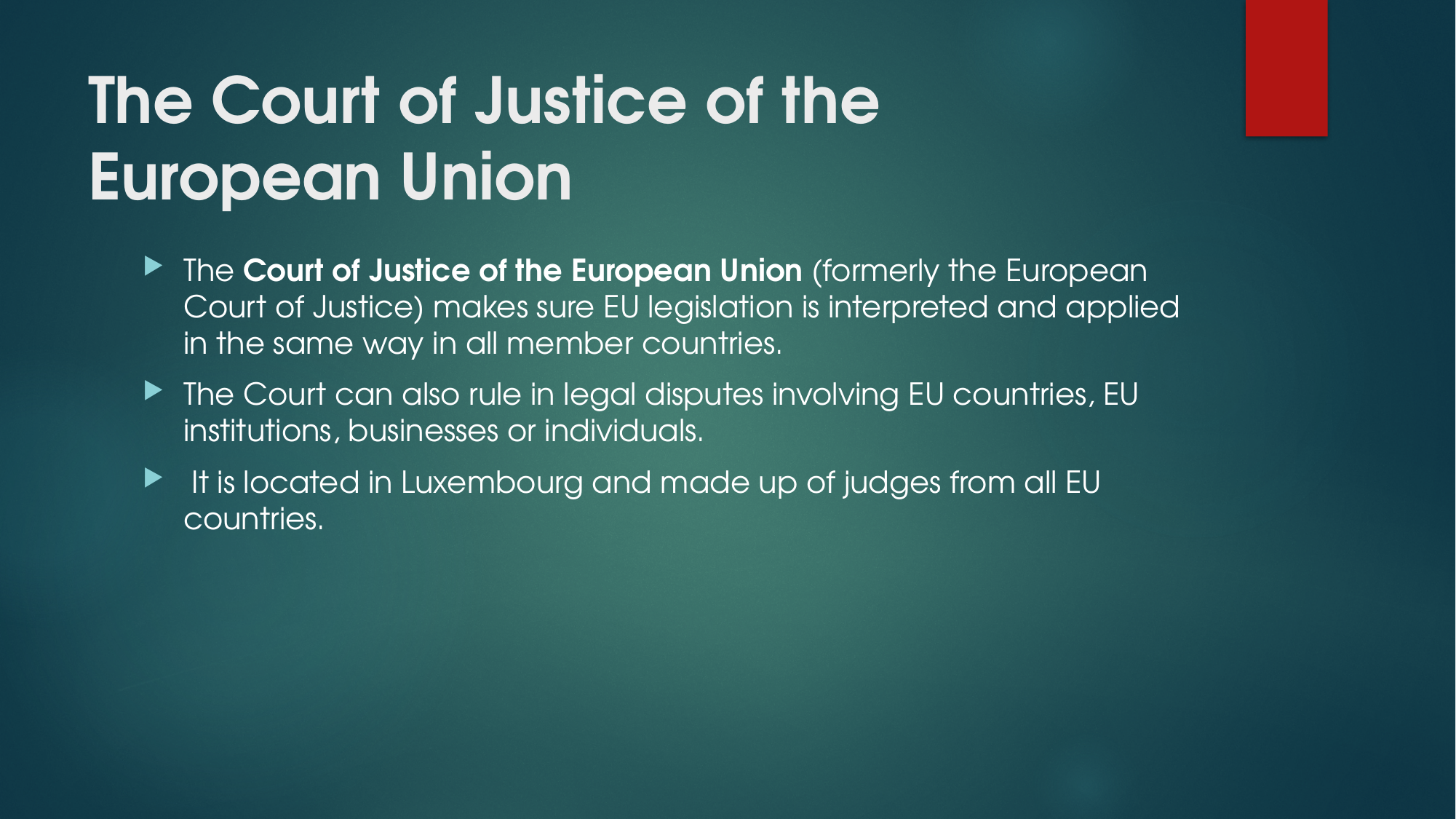

# The Court of Justice of the European Union
The Court of Justice of the European Union (formerly the European Court of Justice) makes sure EU legislation is interpreted and applied in the same way in all member countries.
The Court can also rule in legal disputes involving EU countries, EU institutions, businesses or individuals.
 It is located in Luxembourg and made up of judges from all EU countries.